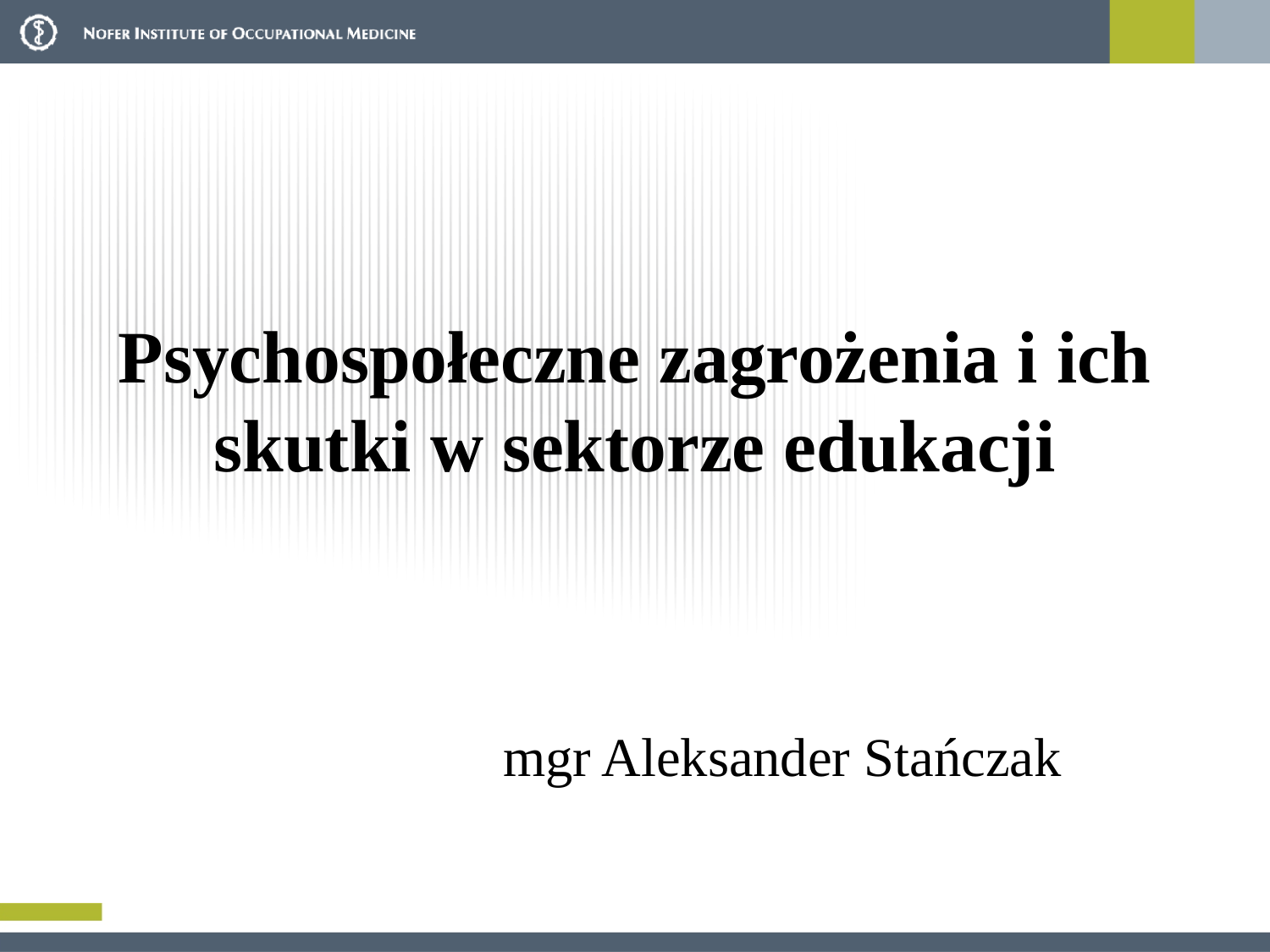

# Psychospołeczne zagrożenia i ich skutki w sektorze edukacji
mgr Aleksander Stańczak